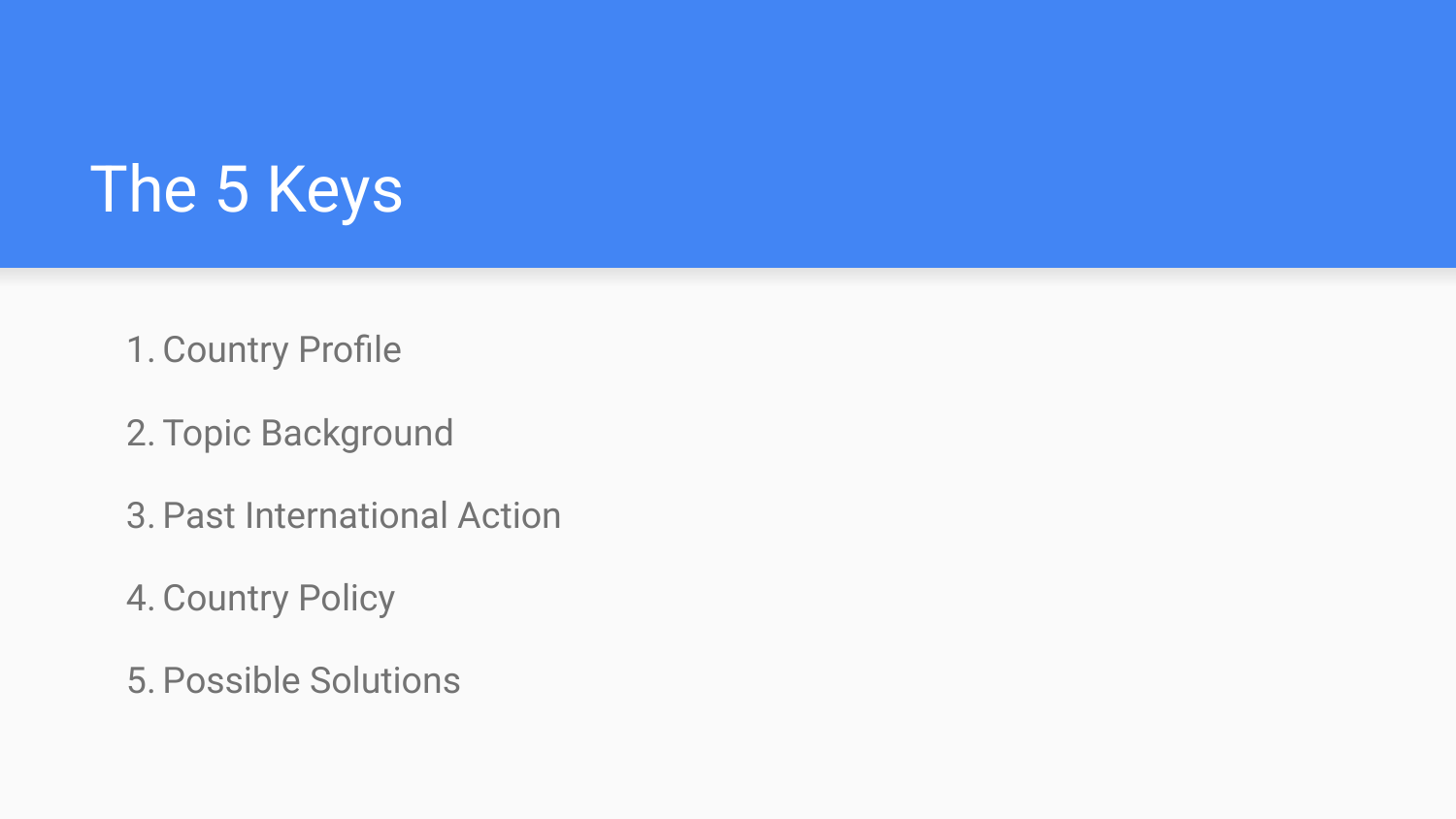

# The 5 Keys
Country Profile
Topic Background
Past International Action
Country Policy
Possible Solutions